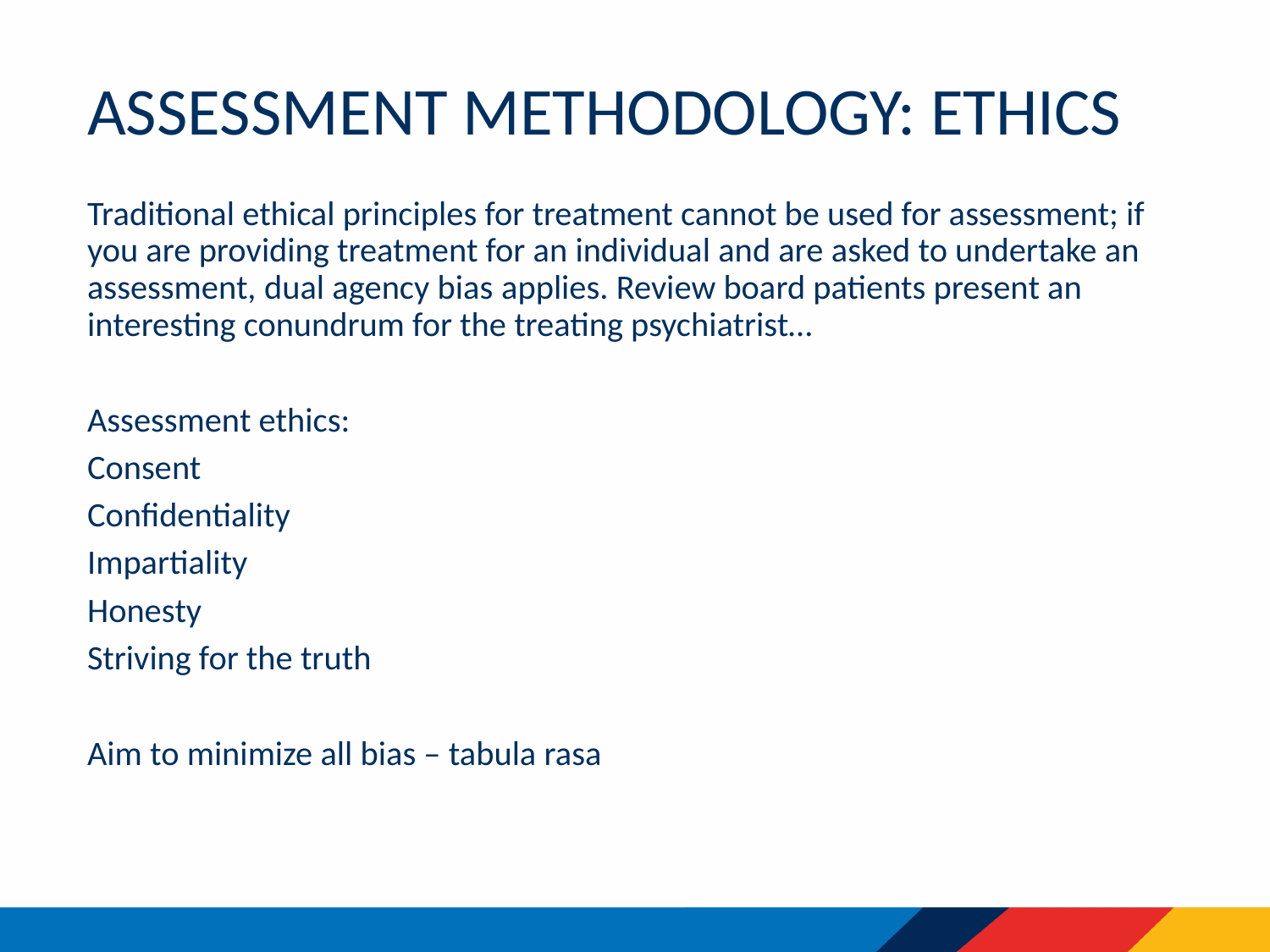

# Assessment methodology: Ethics
Traditional ethical principles for treatment cannot be used for assessment; if you are providing treatment for an individual and are asked to undertake an assessment, dual agency bias applies. Review board patients present an interesting conundrum for the treating psychiatrist…

Assessment ethics:
Consent
Confidentiality
Impartiality
Honesty
Striving for the truth

Aim to minimize all bias – tabula rasa